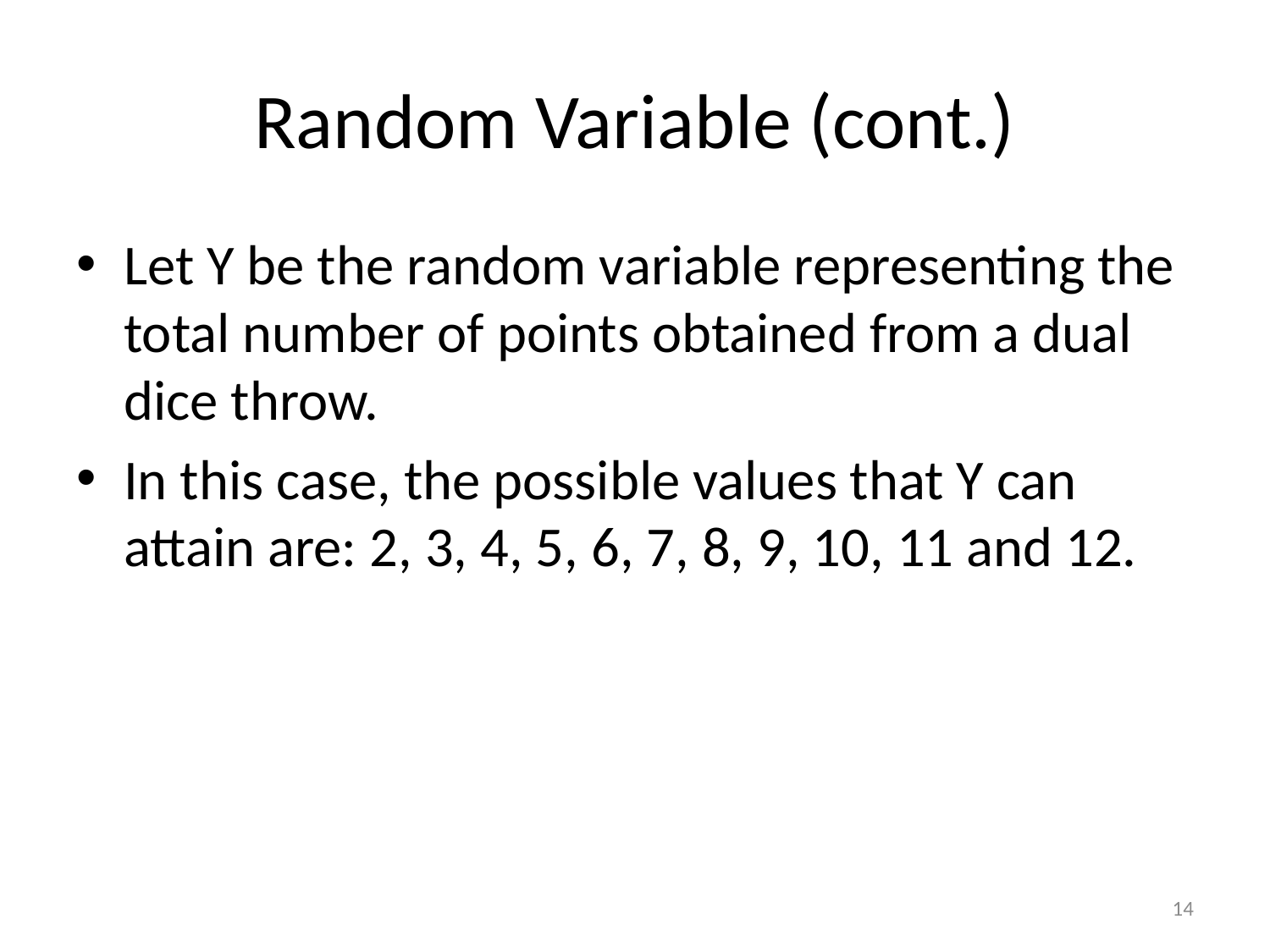

# Random Variable (cont.)
Let Y be the random variable representing the total number of points obtained from a dual dice throw.
In this case, the possible values that Y can attain are: 2, 3, 4, 5, 6, 7, 8, 9, 10, 11 and 12.
14